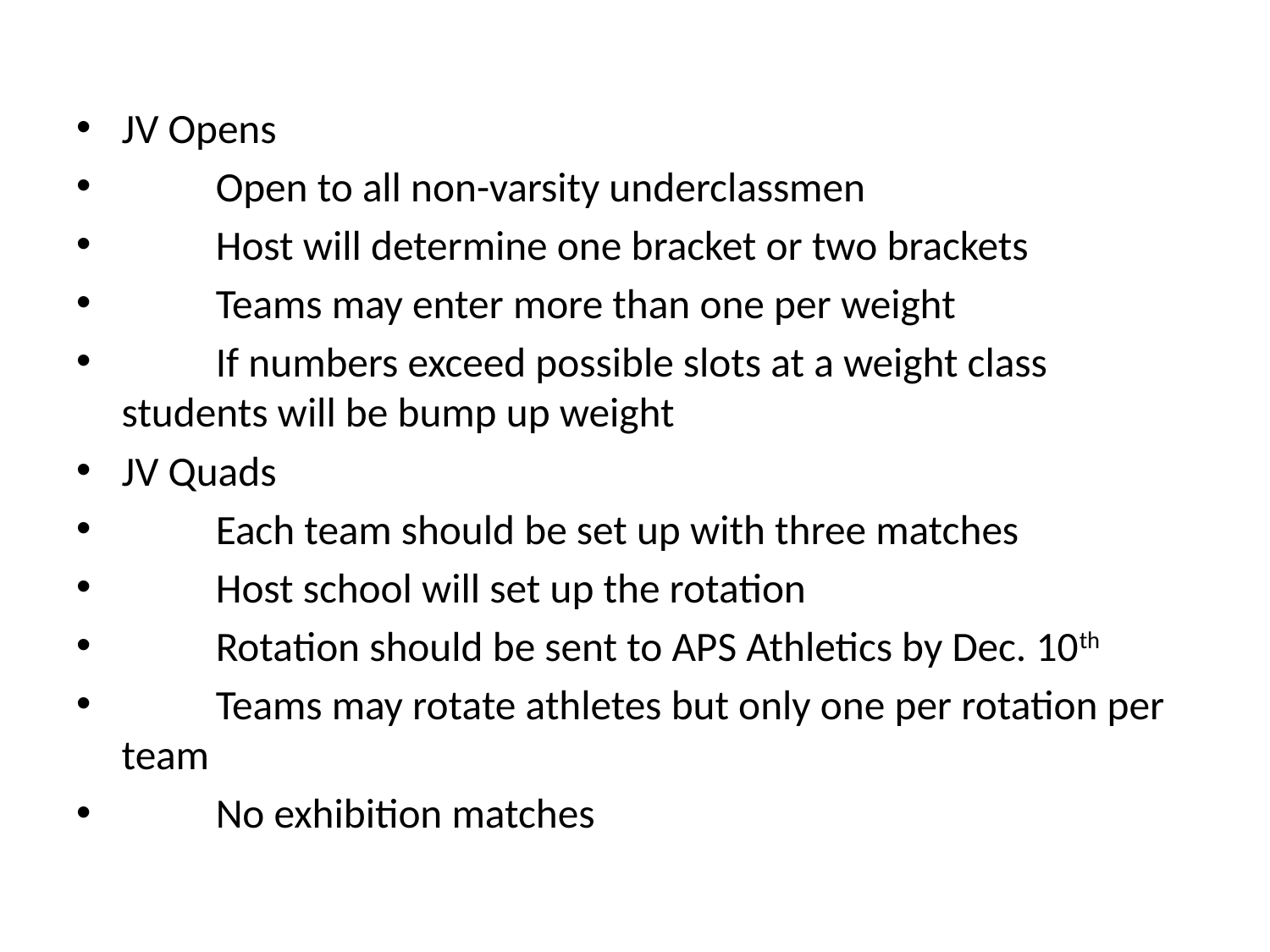

JV Opens
	Open to all non-varsity underclassmen
	Host will determine one bracket or two brackets
	Teams may enter more than one per weight
	If numbers exceed possible slots at a weight class students will be bump up weight
JV Quads
	Each team should be set up with three matches
	Host school will set up the rotation
	Rotation should be sent to APS Athletics by Dec. 10th
	Teams may rotate athletes but only one per rotation per team
	No exhibition matches